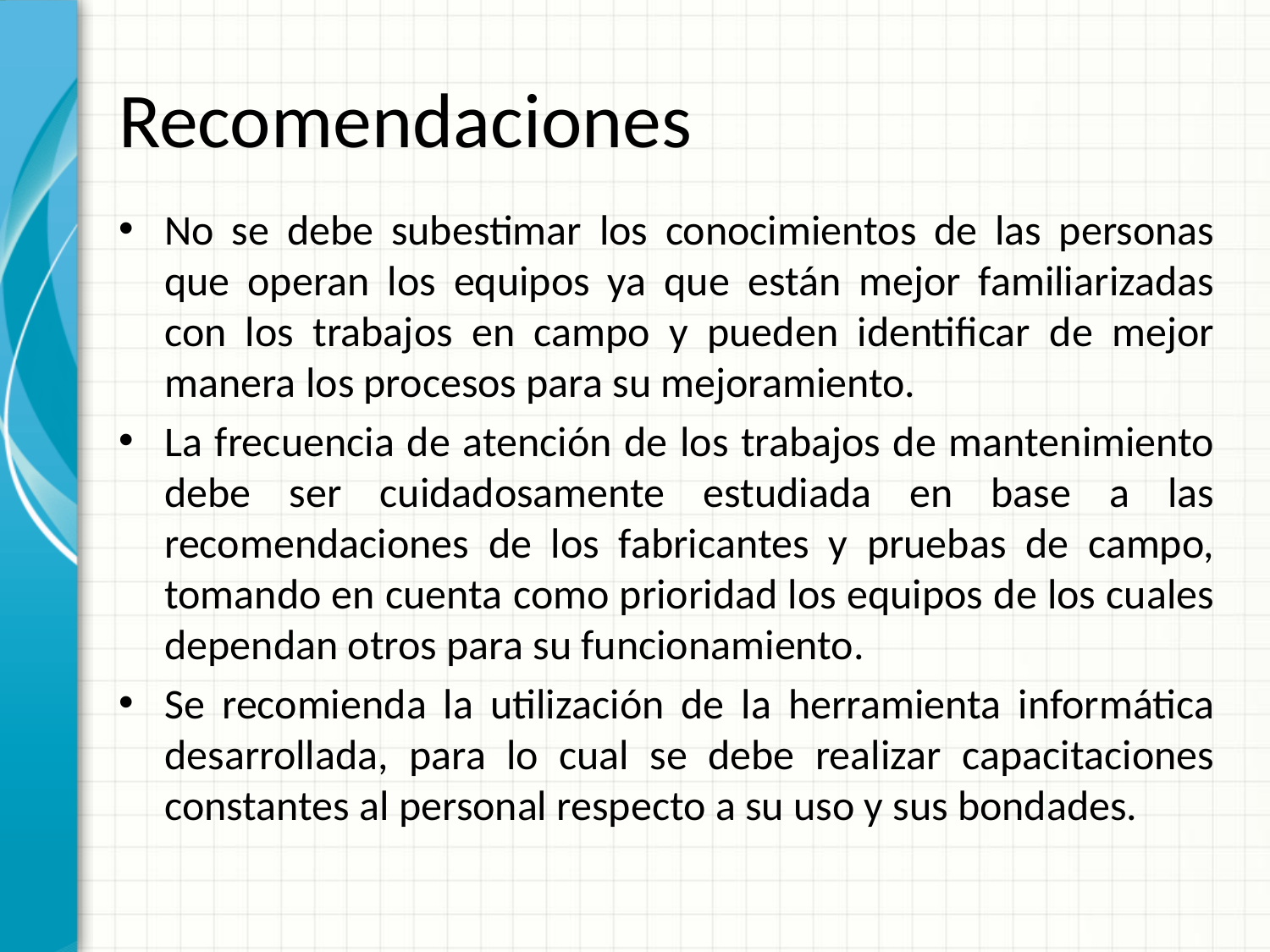

# Recomendaciones
No se debe subestimar los conocimientos de las personas que operan los equipos ya que están mejor familiarizadas con los trabajos en campo y pueden identificar de mejor manera los procesos para su mejoramiento.
La frecuencia de atención de los trabajos de mantenimiento debe ser cuidadosamente estudiada en base a las recomendaciones de los fabricantes y pruebas de campo, tomando en cuenta como prioridad los equipos de los cuales dependan otros para su funcionamiento.
Se recomienda la utilización de la herramienta informática desarrollada, para lo cual se debe realizar capacitaciones constantes al personal respecto a su uso y sus bondades.